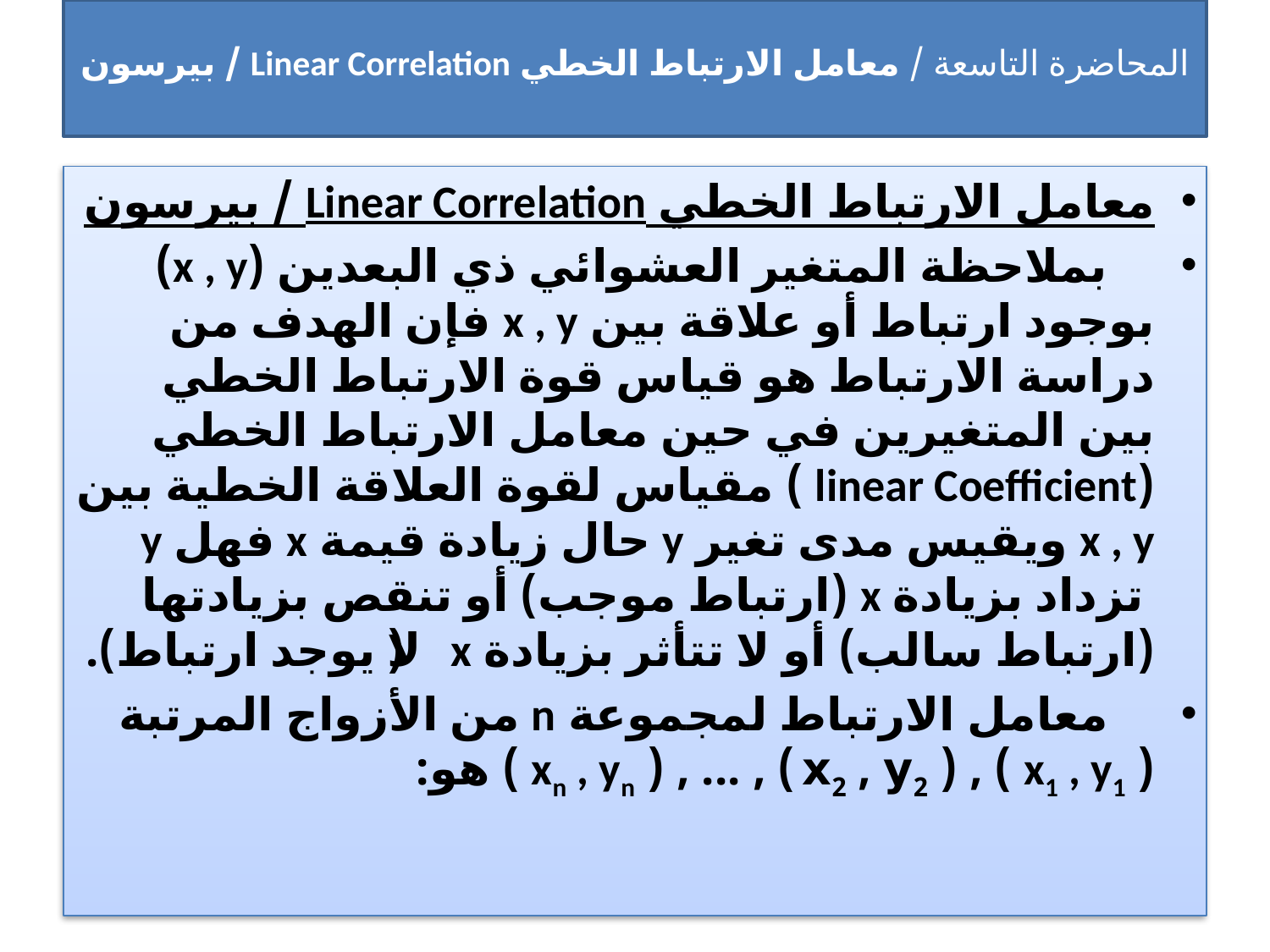

# المحاضرة التاسعة / معامل الارتباط الخطي Linear Correlation / بيرسون
معامل الارتباط الخطي Linear Correlation / بيرسون
    بملاحظة المتغير العشوائي ذي البعدين (x , y) بوجود ارتباط أو علاقة بين x , y فإن الهدف من دراسة الارتباط هو قياس قوة الارتباط الخطي بين المتغيرين في حين معامل الارتباط الخطي (linear Coefficient ) مقياس لقوة العلاقة الخطية بين x , y ويقيس مدى تغير y حال زيادة قيمة x فهل y  تزداد بزيادة x (ارتباط موجب) أو تنقص بزيادتها (ارتباط سالب) أو لا تتأثر بزيادة x (لا يوجد ارتباط).
    معامل الارتباط لمجموعة n من الأزواج المرتبة ( x1 , y1 ) , ( x2 , y2 ) , ... , ( xn , yn ) هو: